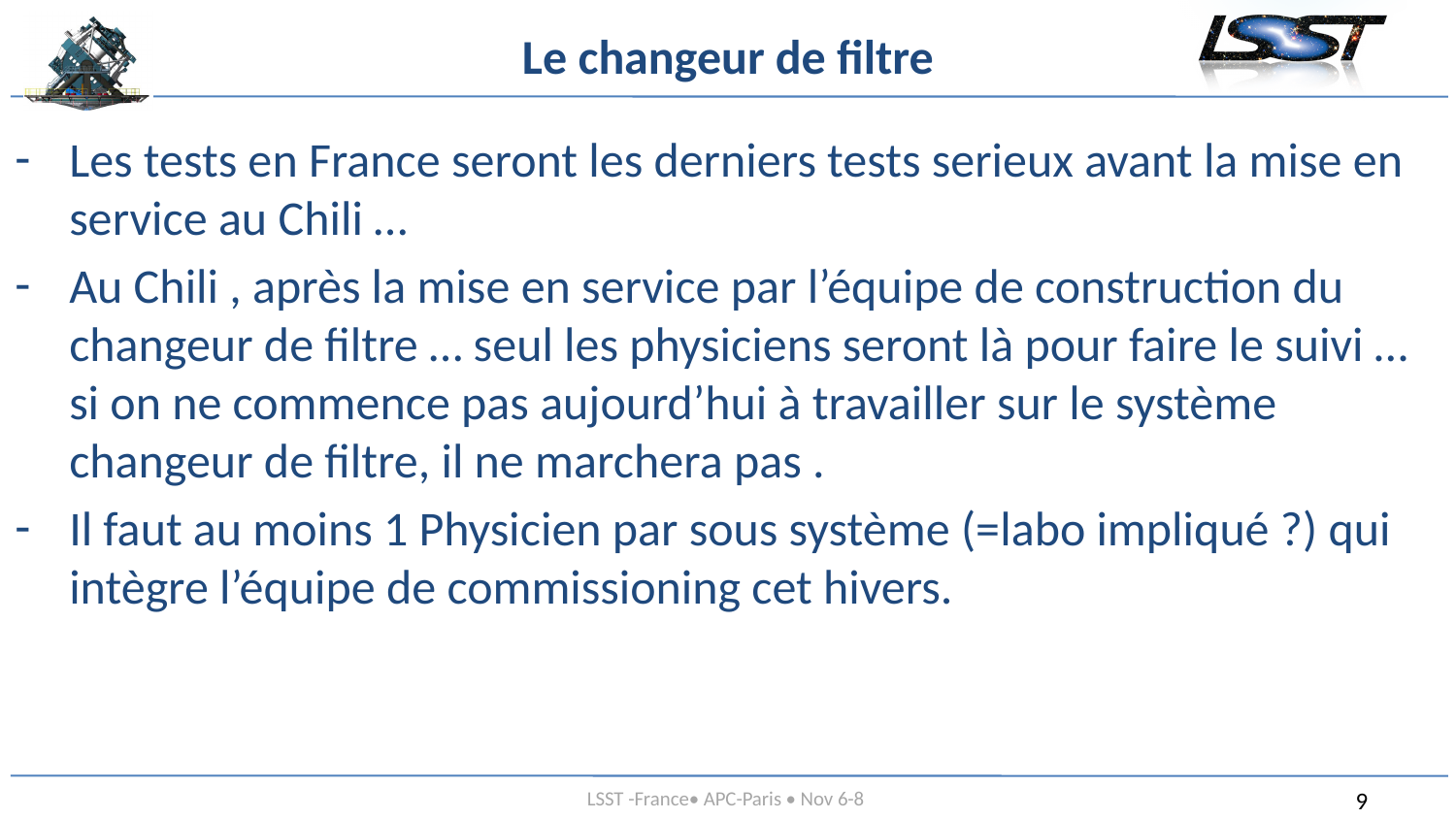

# Le changeur de filtre
Les tests en France seront les derniers tests serieux avant la mise en service au Chili …
Au Chili , après la mise en service par l’équipe de construction du changeur de filtre … seul les physiciens seront là pour faire le suivi … si on ne commence pas aujourd’hui à travailler sur le système changeur de filtre, il ne marchera pas .
Il faut au moins 1 Physicien par sous système (=labo impliqué ?) qui intègre l’équipe de commissioning cet hivers.